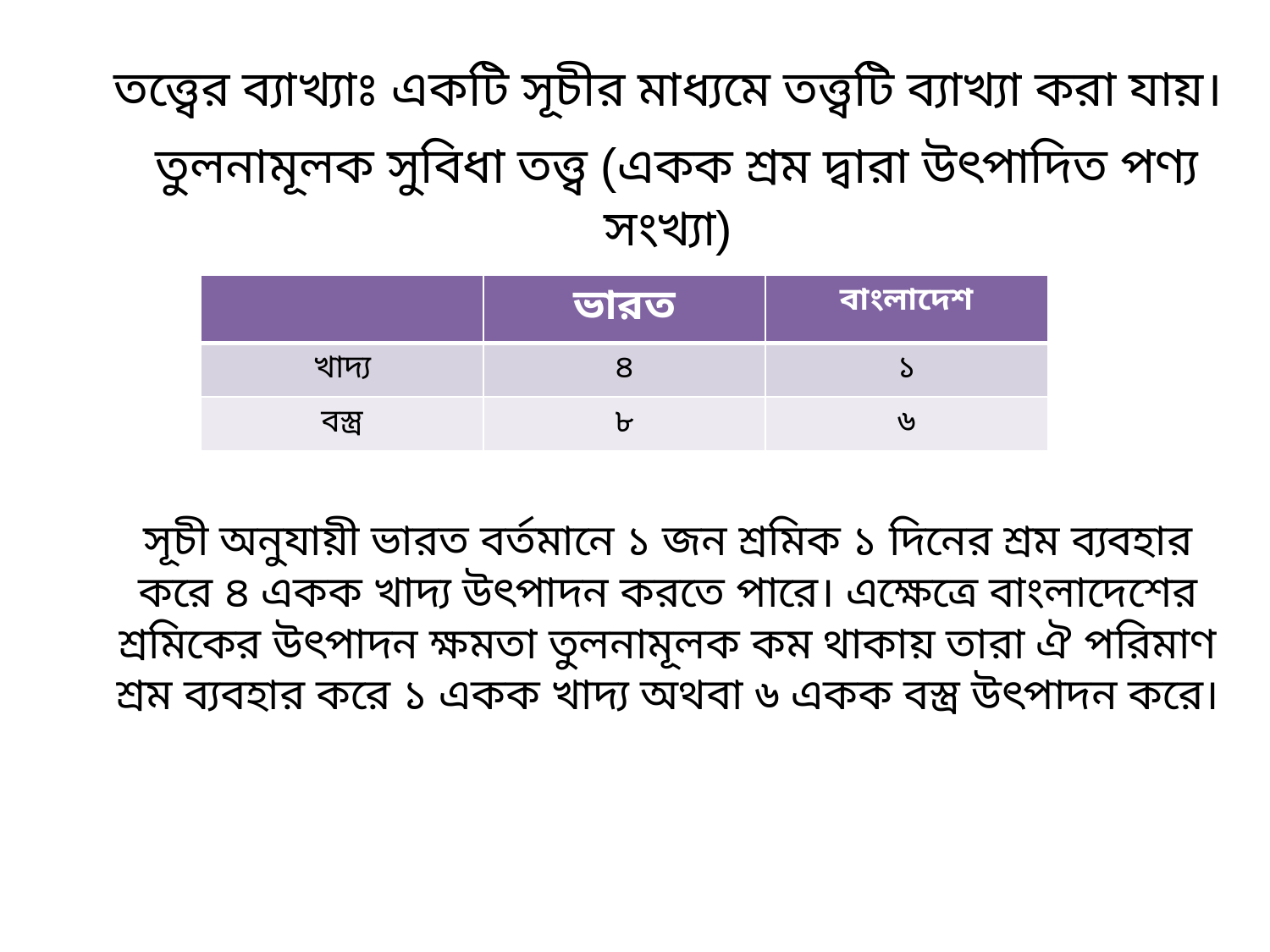

# তত্ত্বের ব্যাখ্যাঃ একটি সূচীর মাধ্যমে তত্ত্বটি ব্যাখ্যা করা যায়। তুলনামূলক সুবিধা তত্ত্ব (একক শ্রম দ্বারা উৎপাদিত পণ্য সংখ্যা) সূচী অনুযায়ী ভারত বর্তমানে ১ জন শ্রমিক ১ দিনের শ্রম ব্যবহার করে ৪ একক খাদ্য উৎপাদন করতে পারে। এক্ষেত্রে বাংলাদেশের শ্রমিকের উৎপাদন ক্ষমতা তুলনামূলক কম থাকায় তারা ঐ পরিমাণ শ্রম ব্যবহার করে ১ একক খাদ্য অথবা ৬ একক বস্ত্র উৎপাদন করে।
|  | ভারত | বাংলাদেশ |
| --- | --- | --- |
| খাদ্য | ৪ | ১ |
| বস্ত্র | ৮ | ৬ |